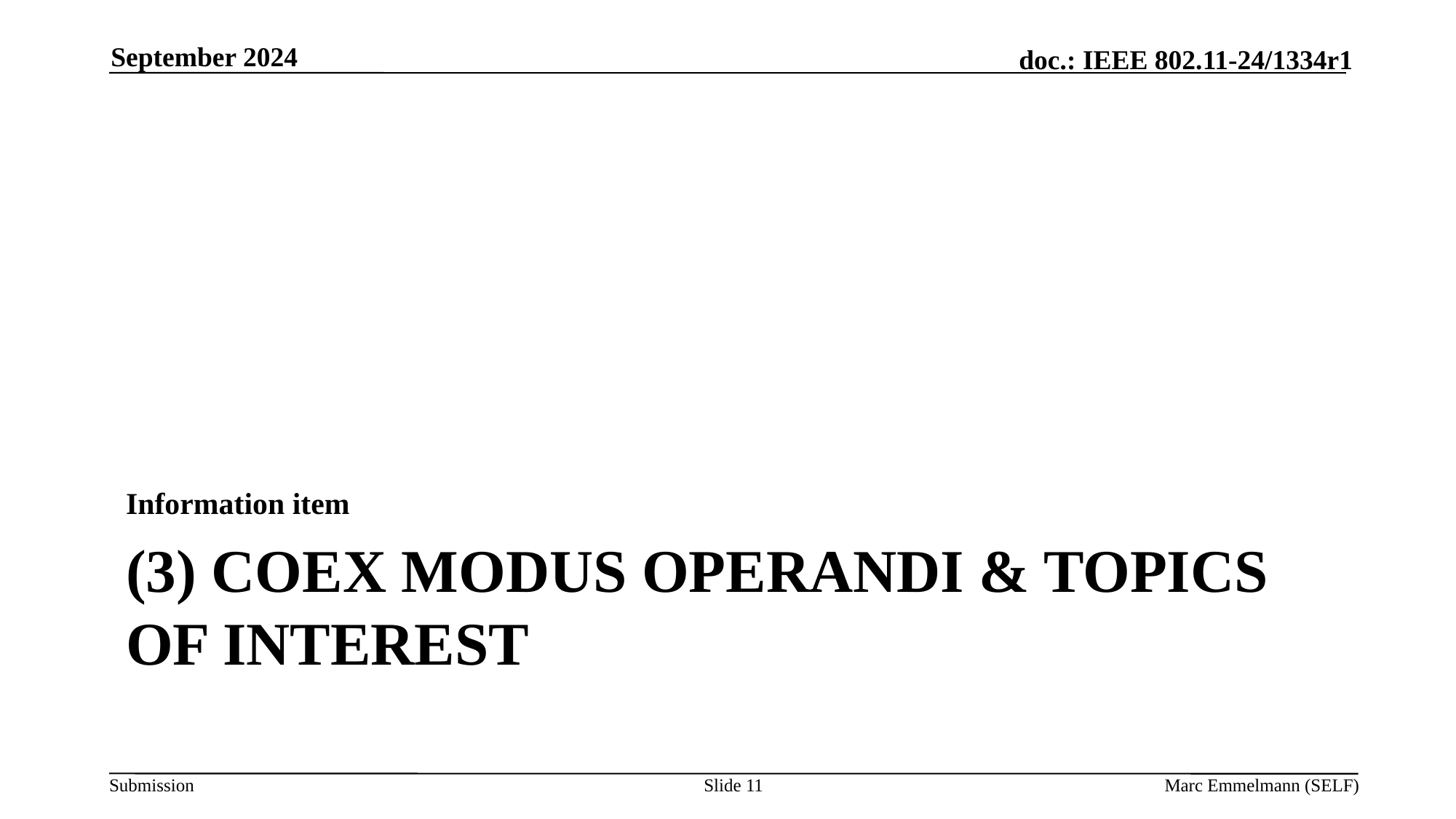

September 2024
Information item
# (3) Coex modus operandi & Topics of interest
Slide 11
Marc Emmelmann (SELF)